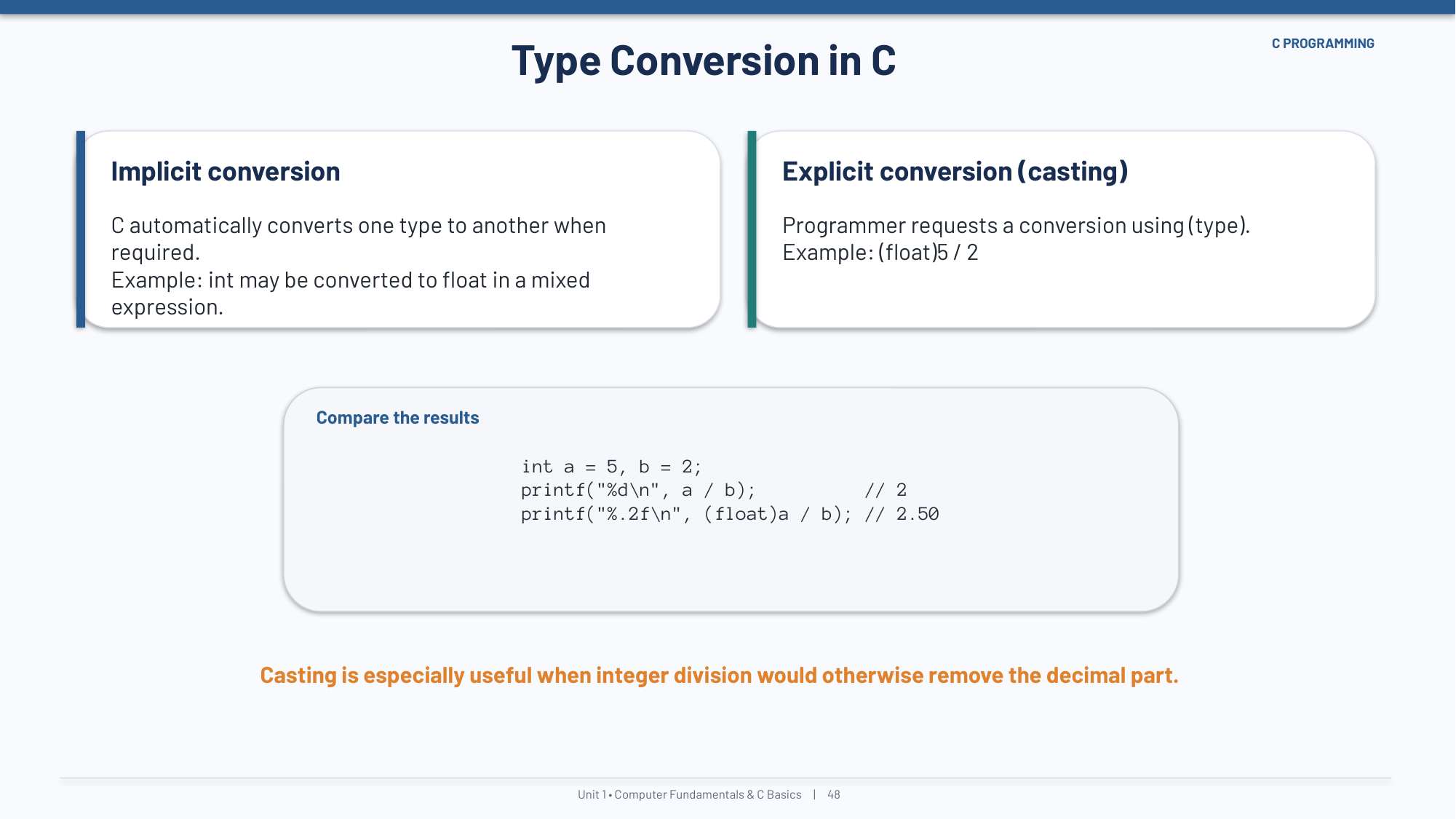

Type Conversion in C
C PROGRAMMING

Implicit conversion
Explicit conversion (casting)
C automatically converts one type to another when required.
Example: int may be converted to float in a mixed expression.
Programmer requests a conversion using (type).
Example: (float)5 / 2

Compare the results
int a = 5, b = 2;
printf("%d\n", a / b);          // 2
printf("%.2f\n", (float)a / b); // 2.50
Casting is especially useful when integer division would otherwise remove the decimal part.

Unit 1 • Computer Fundamentals & C Basics     |     48